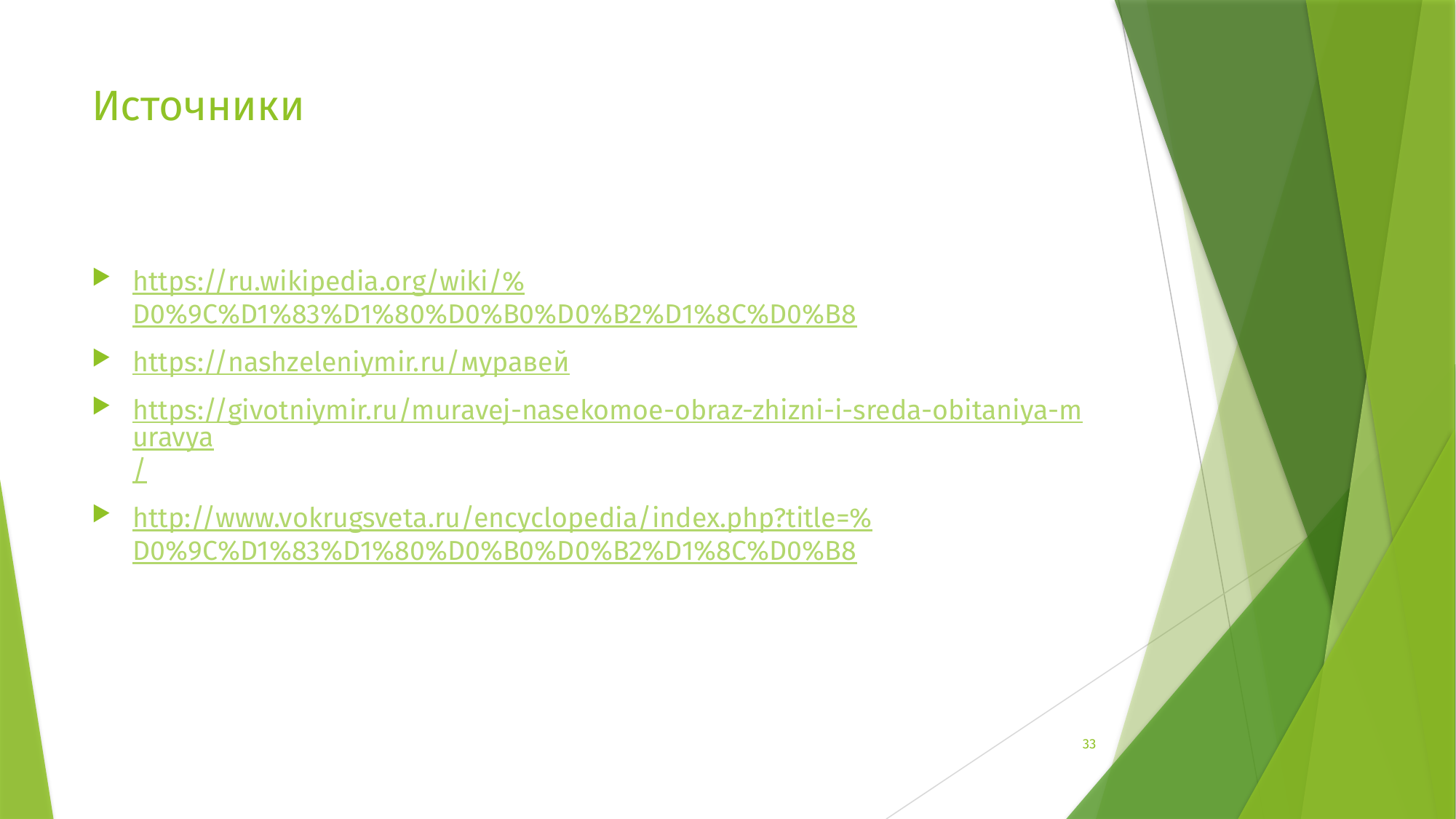

# Источники
https://ru.wikipedia.org/wiki/%D0%9C%D1%83%D1%80%D0%B0%D0%B2%D1%8C%D0%B8
https://nashzeleniymir.ru/муравей
https://givotniymir.ru/muravej-nasekomoe-obraz-zhizni-i-sreda-obitaniya-muravya/
http://www.vokrugsveta.ru/encyclopedia/index.php?title=%D0%9C%D1%83%D1%80%D0%B0%D0%B2%D1%8C%D0%B8

33